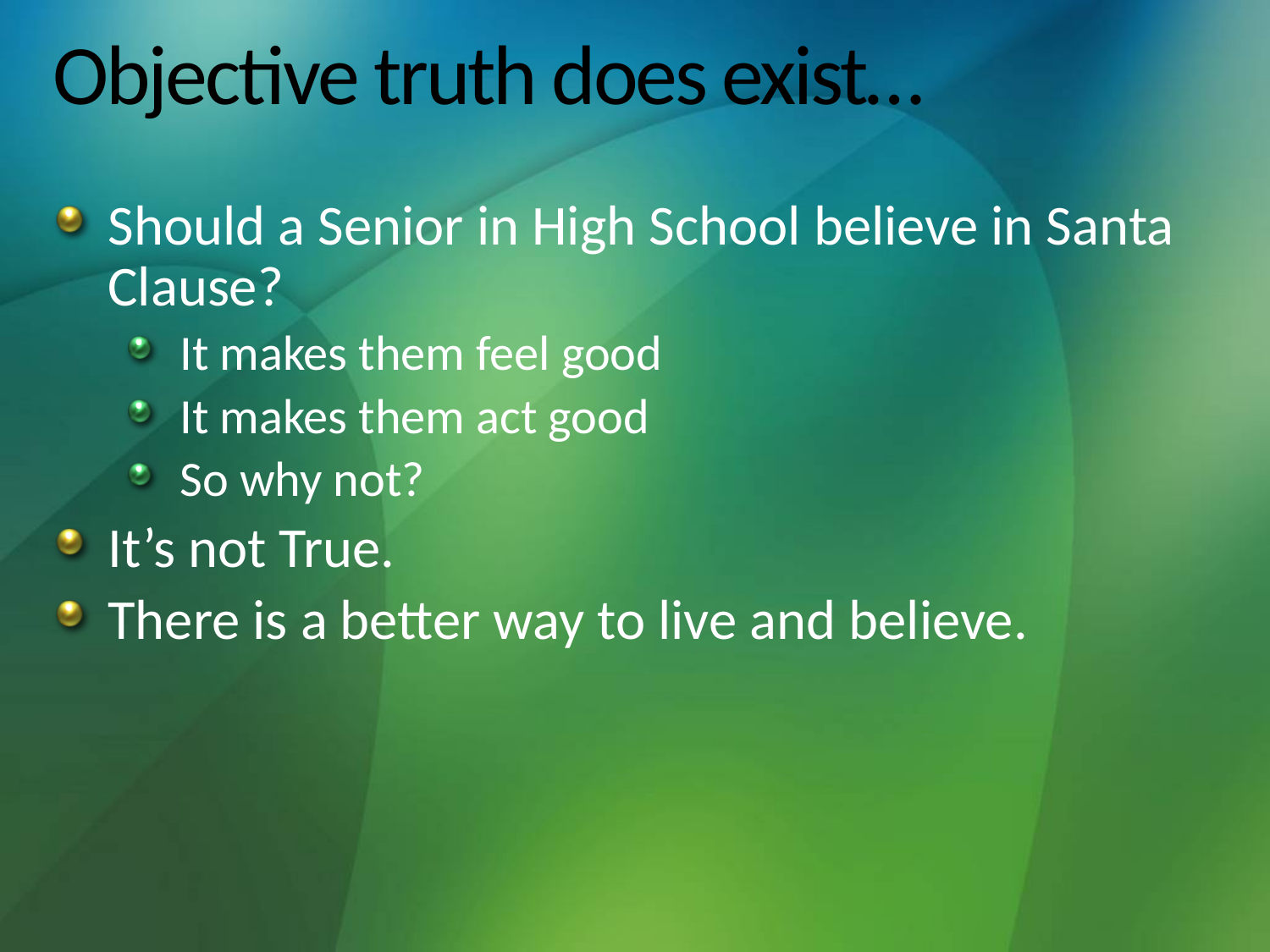

# Objective truth does exist…
Should a Senior in High School believe in Santa Clause?
It makes them feel good
It makes them act good
So why not?
It’s not True.
There is a better way to live and believe.